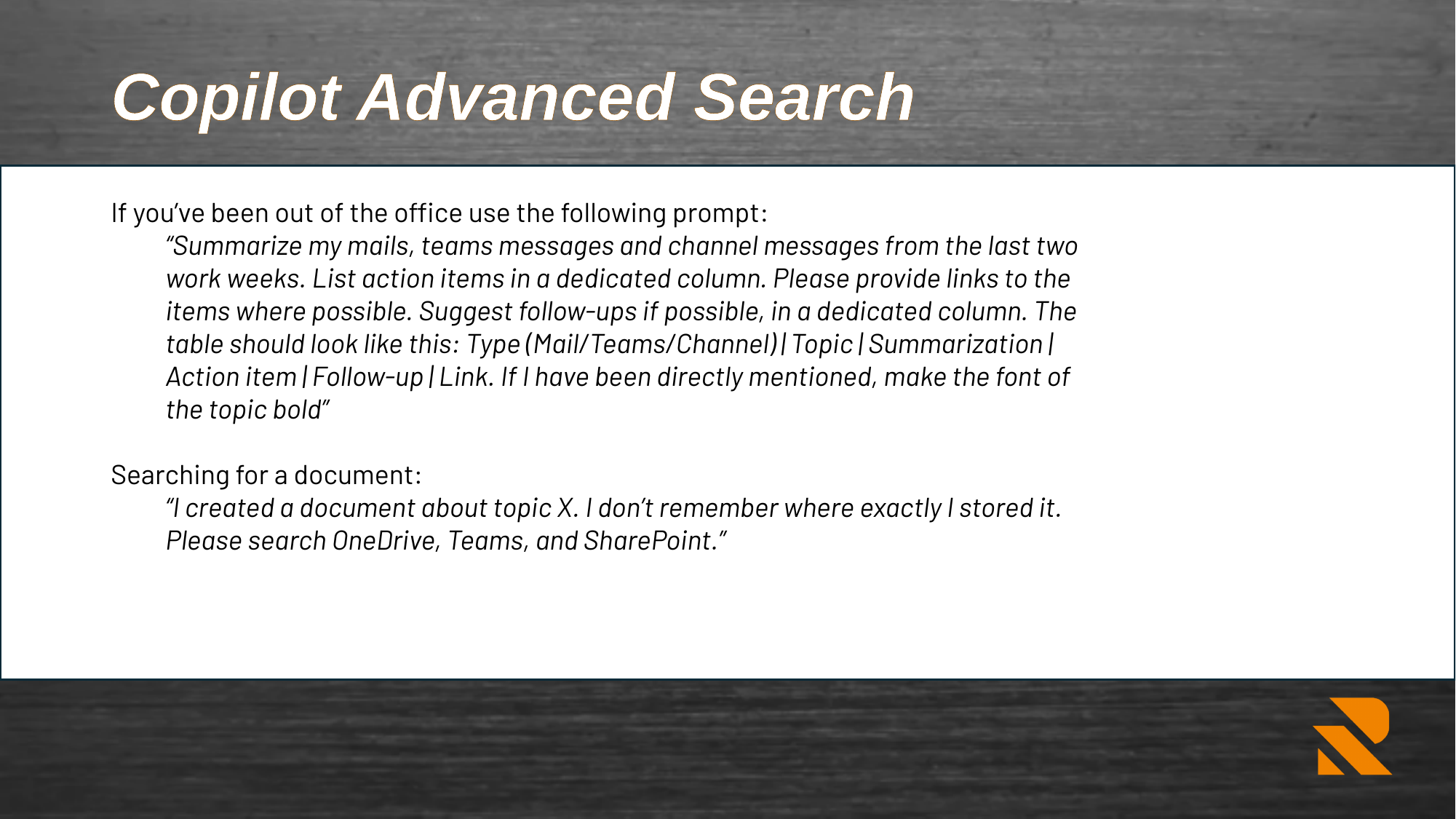

# Copilot Advanced Search
If you’ve been out of the office use the following prompt:
“Summarize my mails, teams messages and channel messages from the last two work weeks. List action items in a dedicated column. Please provide links to the items where possible. Suggest follow-ups if possible, in a dedicated column. The table should look like this: Type (Mail/Teams/Channel) | Topic | Summarization | Action item | Follow-up | Link. If I have been directly mentioned, make the font of the topic bold”

Searching for a document:
“I created a document about topic X. I don’t remember where exactly I stored it. Please search OneDrive, Teams, and SharePoint.”